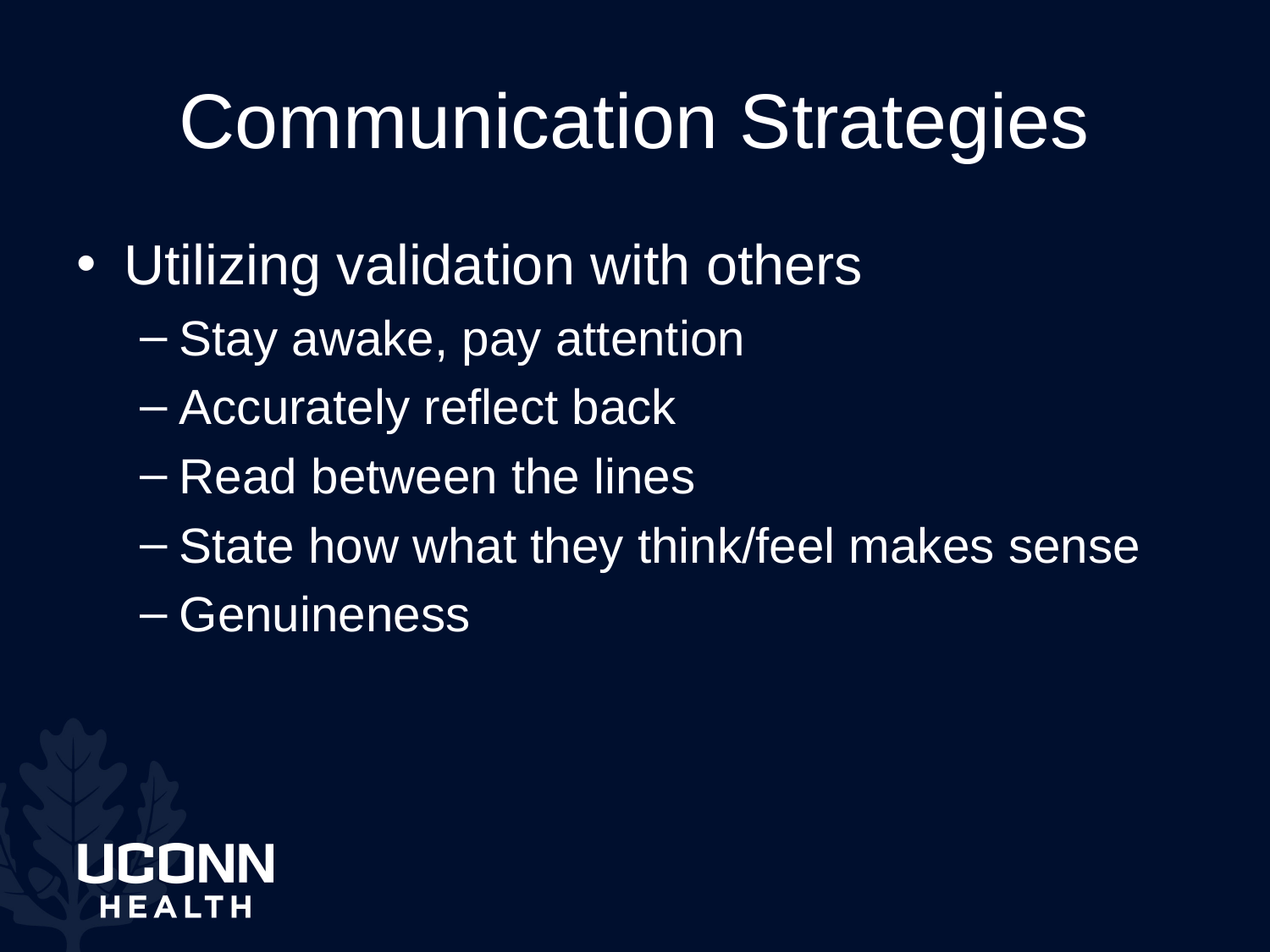

# Communication Strategies
Utilizing validation with others
Stay awake, pay attention
Accurately reflect back
Read between the lines
State how what they think/feel makes sense
Genuineness